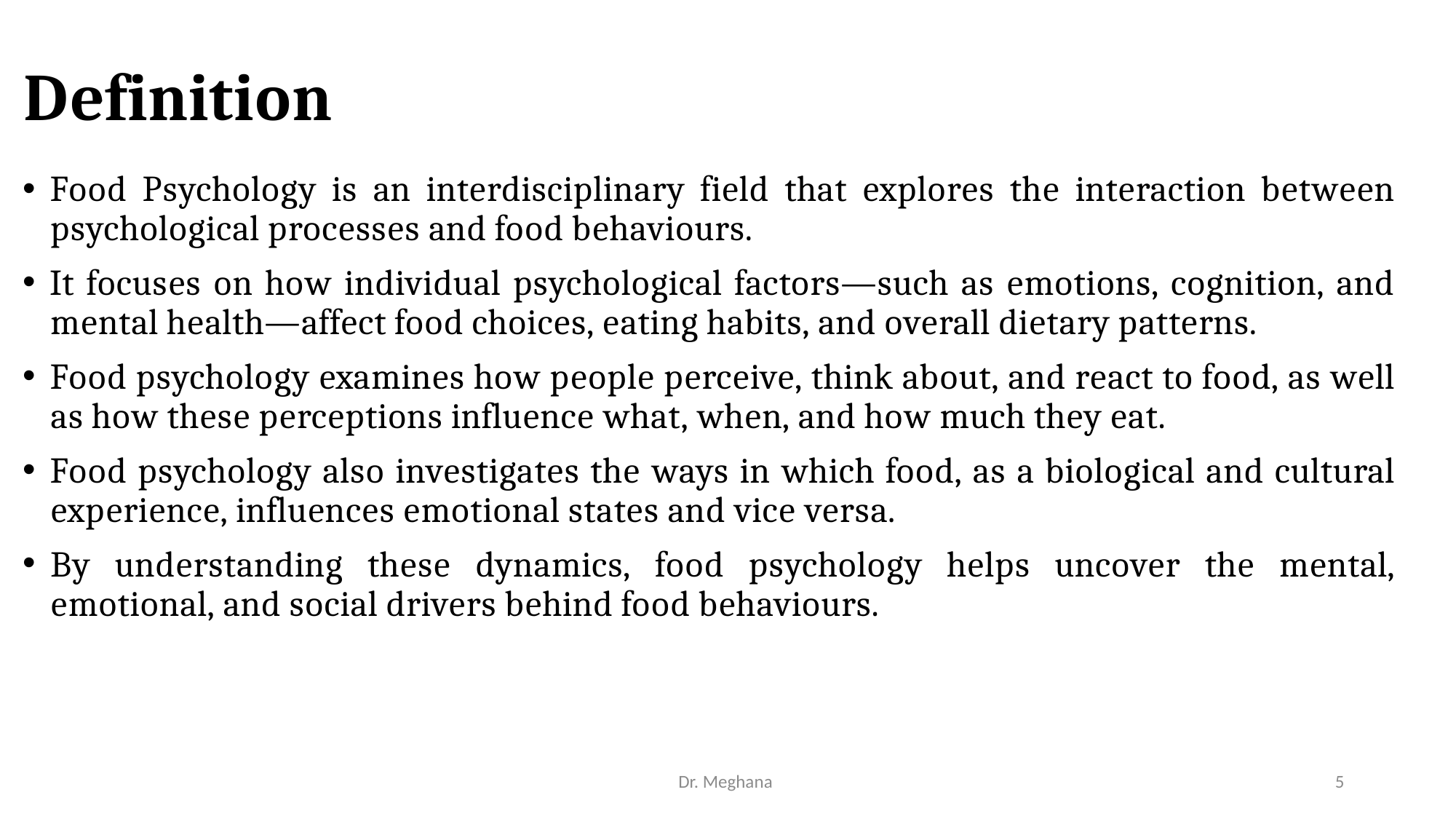

# Definition
Food Psychology is an interdisciplinary field that explores the interaction between psychological processes and food behaviours.
It focuses on how individual psychological factors—such as emotions, cognition, and mental health—affect food choices, eating habits, and overall dietary patterns.
Food psychology examines how people perceive, think about, and react to food, as well as how these perceptions influence what, when, and how much they eat.
Food psychology also investigates the ways in which food, as a biological and cultural experience, influences emotional states and vice versa.
By understanding these dynamics, food psychology helps uncover the mental, emotional, and social drivers behind food behaviours.
Dr. Meghana
5